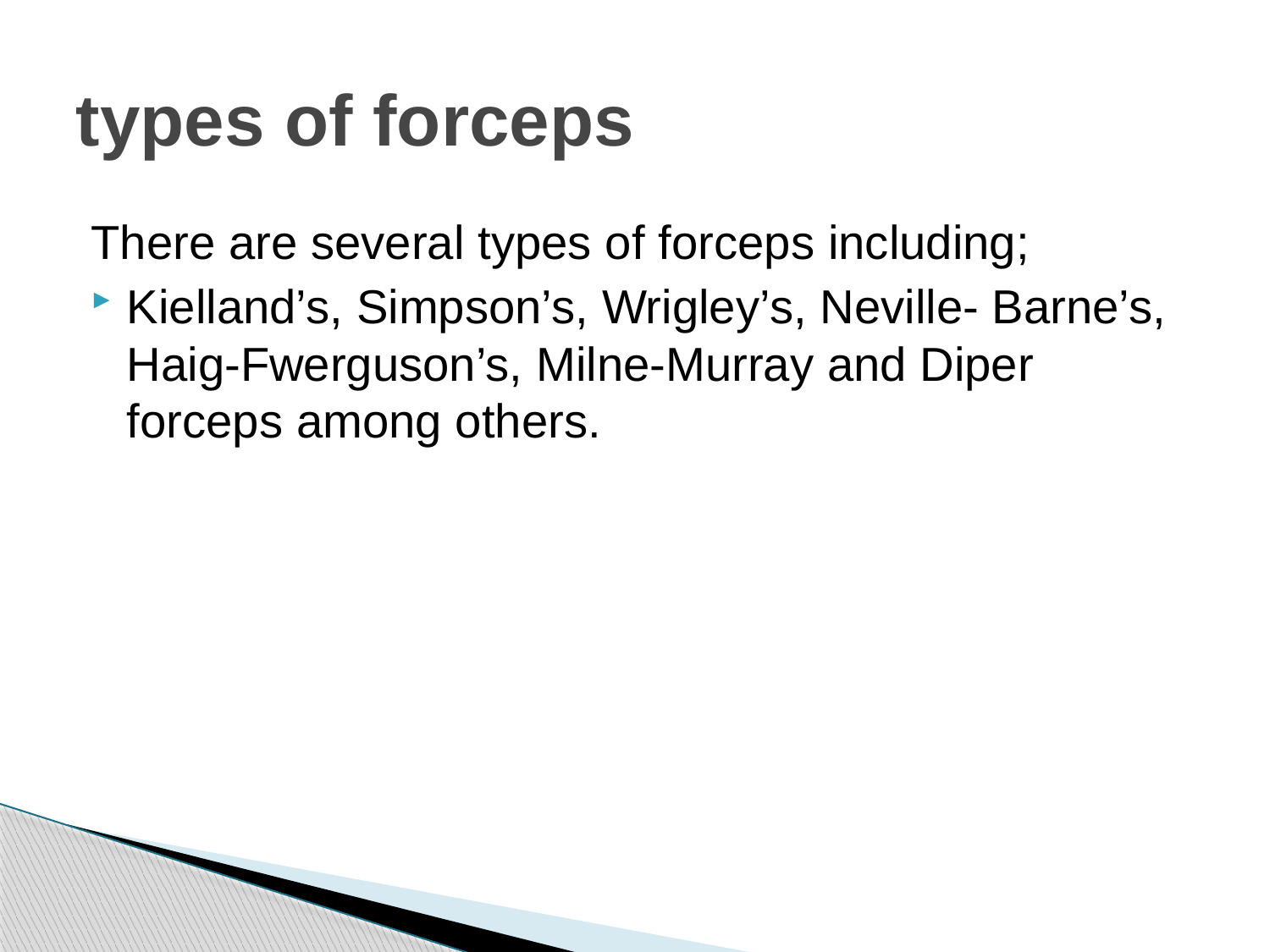

# types of forceps
There are several types of forceps including;
Kielland’s, Simpson’s, Wrigley’s, Neville- Barne’s, Haig-Fwerguson’s, Milne-Murray and Diper forceps among others.